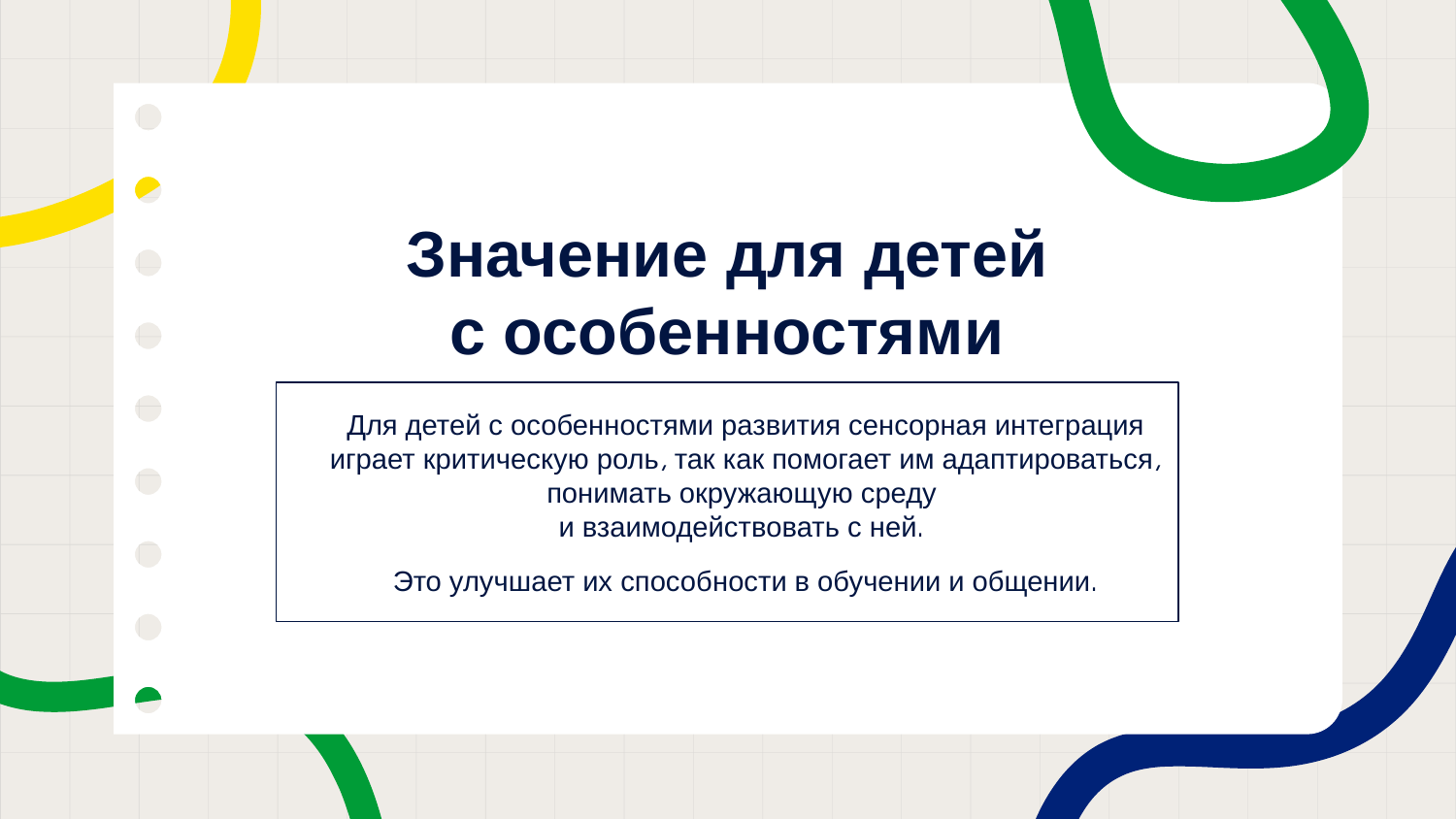

# Значение для детей с особенностями
Для детей с особенностями развития сенсорная интеграция играет критическую роль, так как помогает им адаптироваться, понимать окружающую среду
и взаимодействовать с ней.
Это улучшает их способности в обучении и общении.